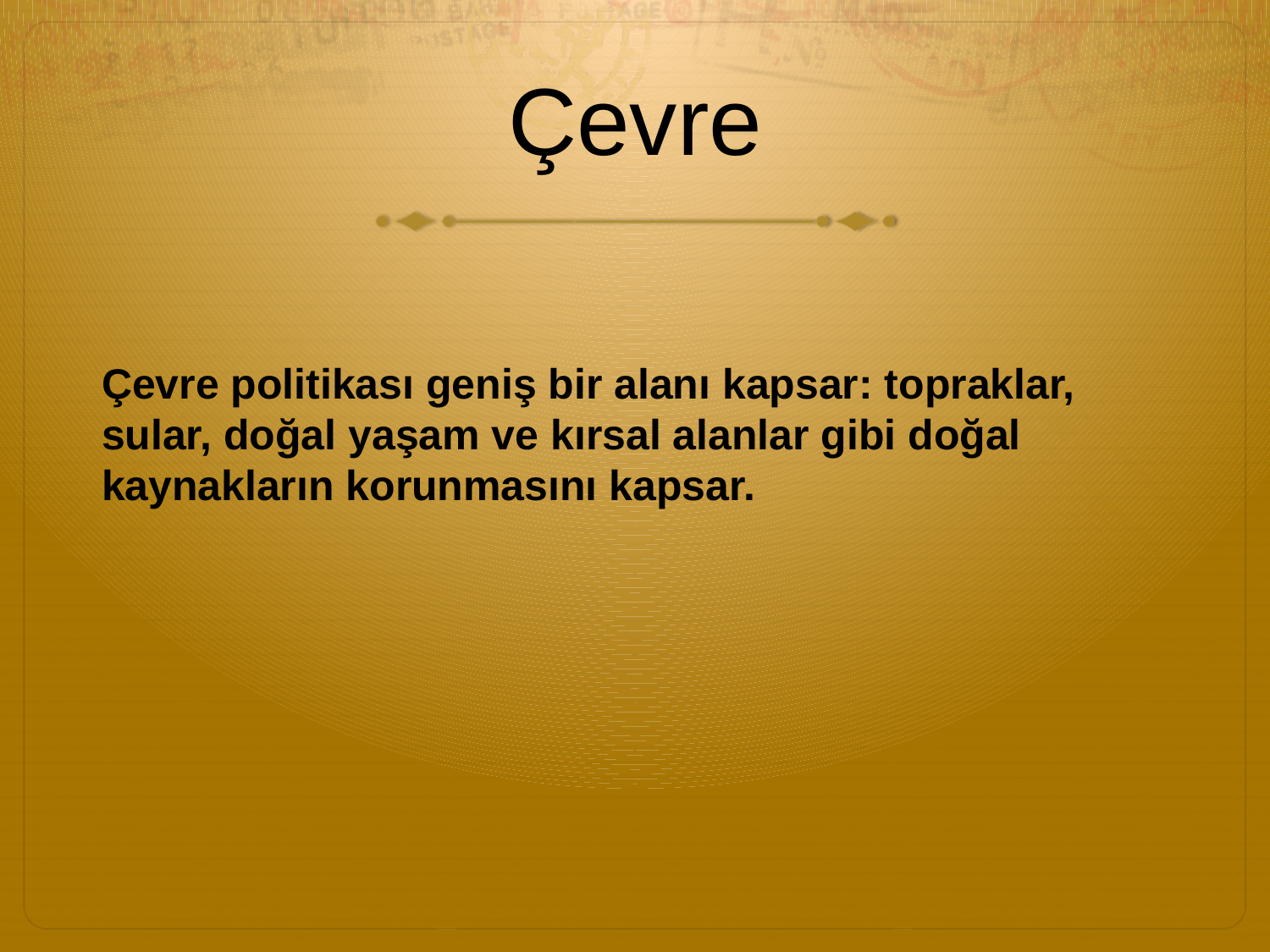

# Çevre

Çevre politikası geniş bir alanı kapsar: topraklar, sular, doğal yaşam ve kırsal alanlar gibi doğal kaynakların korunmasını kapsar.